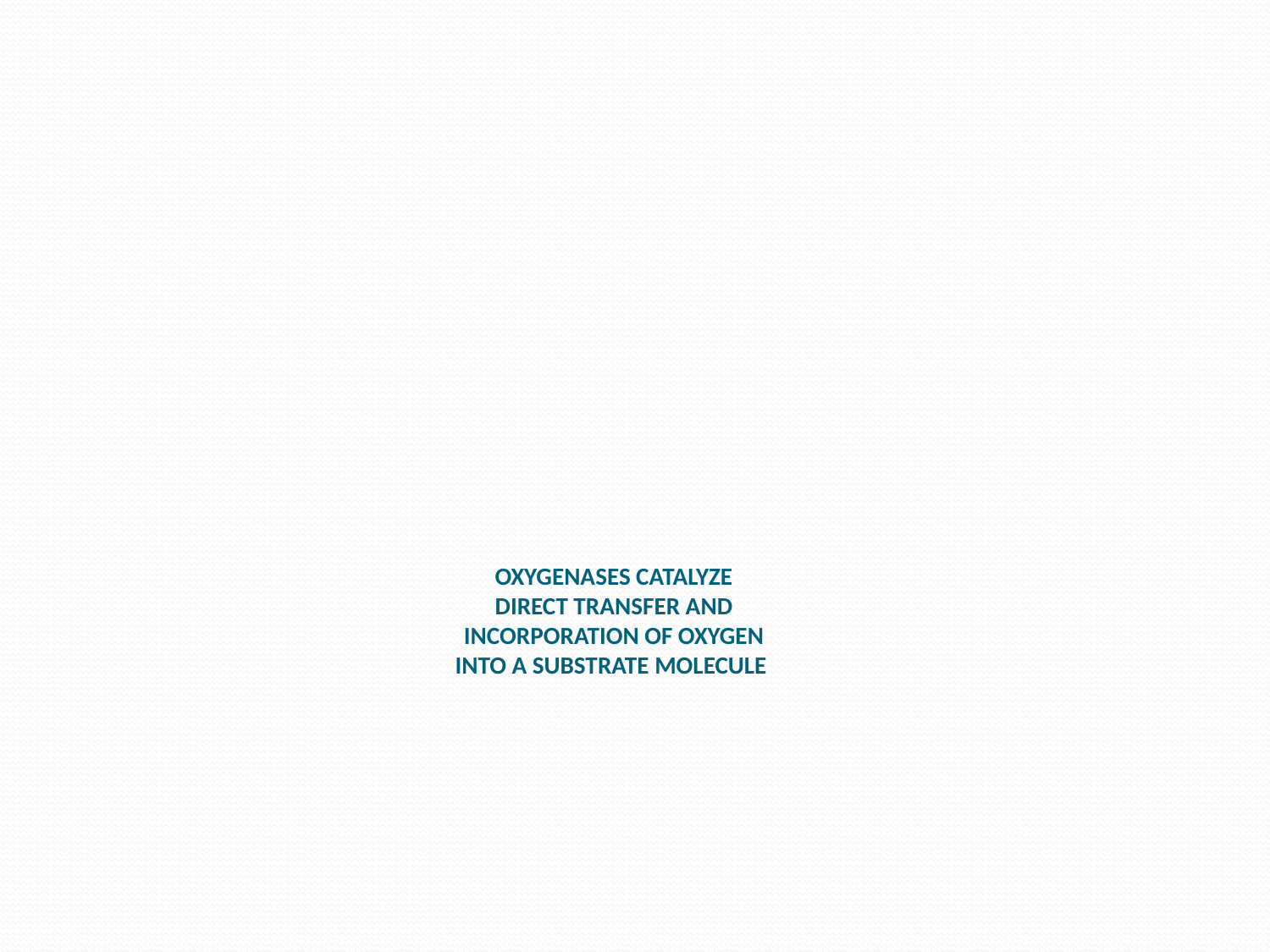

# OXYGENASES CATALYZE DIRECT TRANSFER AND INCORPORATION OF OXYGEN INTO A SUBSTRATE MOLECULE